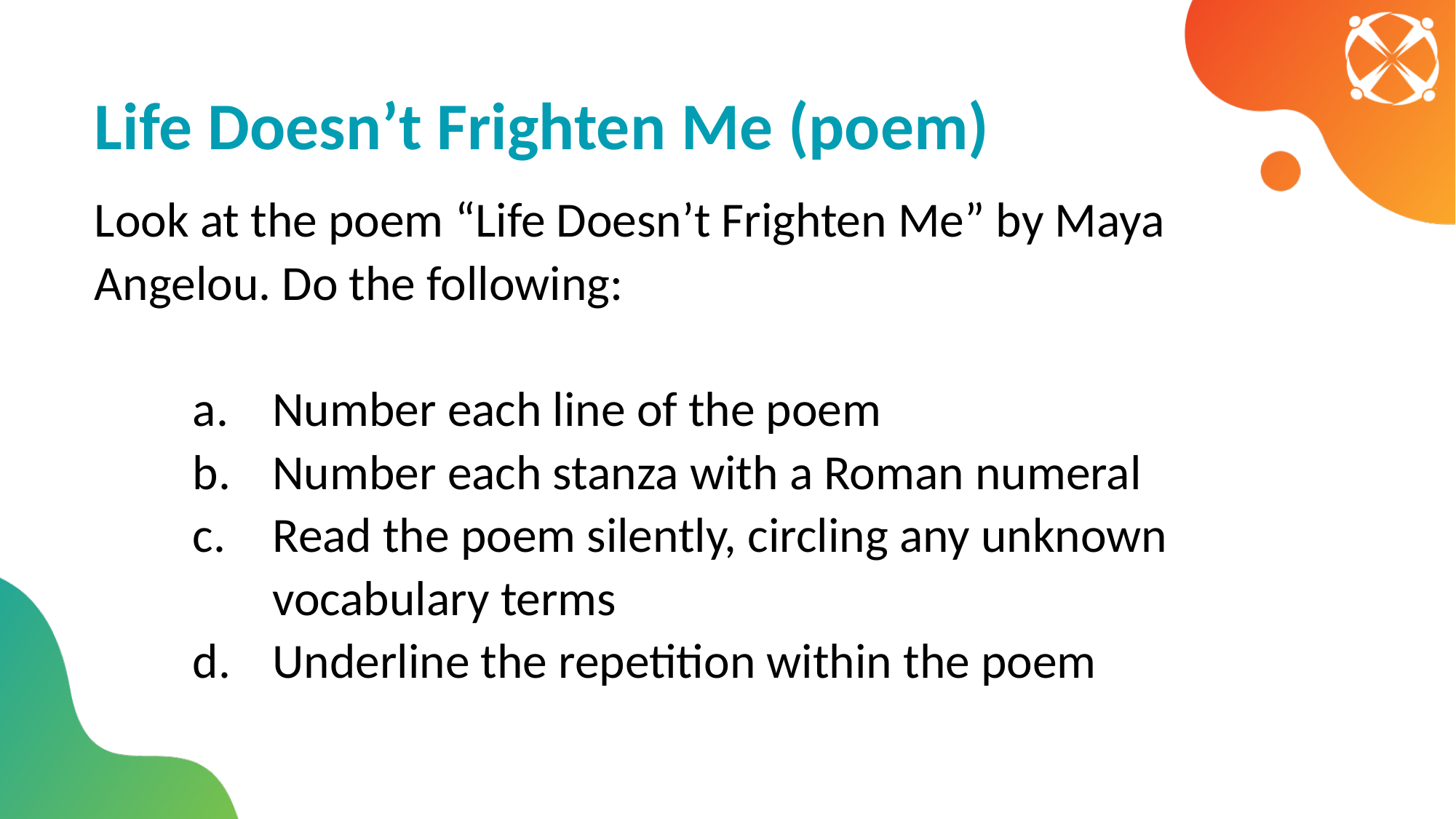

# Life Doesn’t Frighten Me (poem)
Look at the poem “Life Doesn’t Frighten Me” by Maya Angelou. Do the following:

Number each line of the poem
Number each stanza with a Roman numeral
Read the poem silently, circling any unknown vocabulary terms
Underline the repetition within the poem